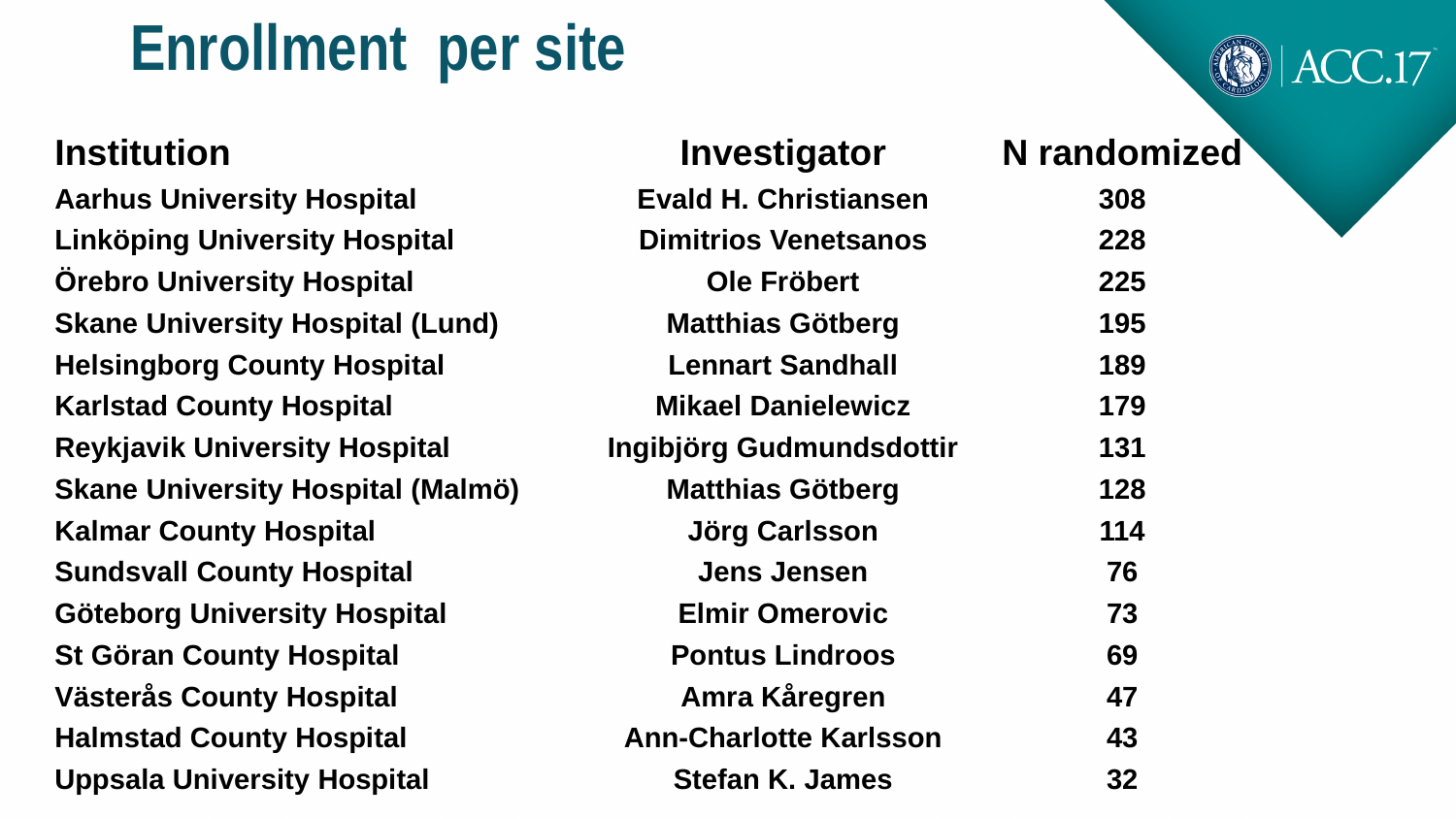

Enrollment  per site
| Institution | Investigator | N randomized |
| --- | --- | --- |
| Aarhus University Hospital | Evald H. Christiansen | 308 |
| Linköping University Hospital | Dimitrios Venetsanos | 228 |
| Örebro University Hospital | Ole Fröbert | 225 |
| Skane University Hospital (Lund) | Matthias Götberg | 195 |
| Helsingborg County Hospital | Lennart Sandhall | 189 |
| Karlstad County Hospital | Mikael Danielewicz | 179 |
| Reykjavik University Hospital | Ingibjörg Gudmundsdottir | 131 |
| Skane University Hospital (Malmö) | Matthias Götberg | 128 |
| Kalmar County Hospital | Jörg Carlsson | 114 |
| Sundsvall County Hospital | Jens Jensen | 76 |
| Göteborg University Hospital | Elmir Omerovic | 73 |
| St Göran County Hospital | Pontus Lindroos | 69 |
| Västerås County Hospital | Amra Kåregren | 47 |
| Halmstad County Hospital | Ann-Charlotte Karlsson | 43 |
| Uppsala University Hospital | Stefan K. James | 32 |